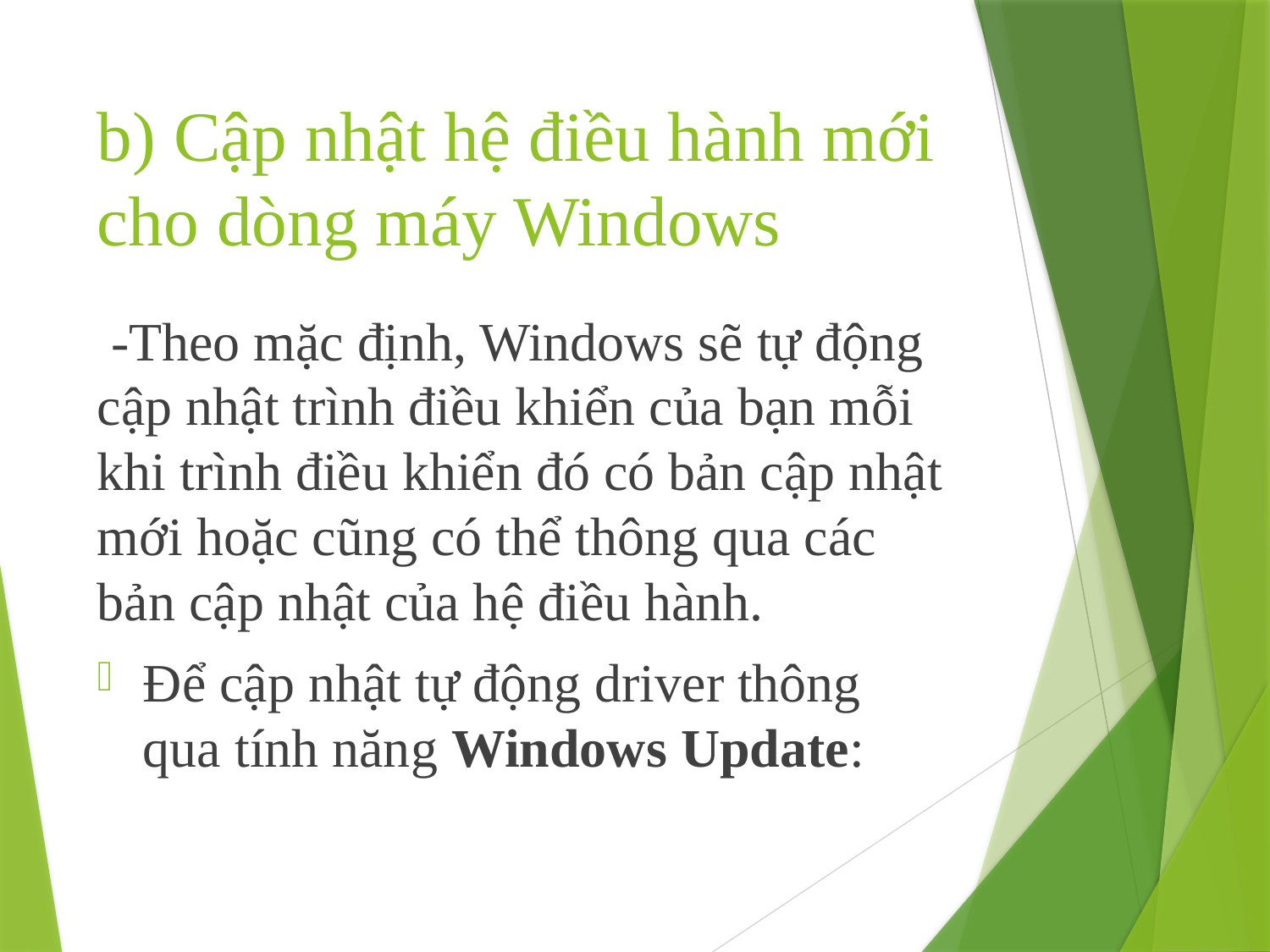

# b) Cập nhật hệ điều hành mới cho dòng máy Windows
 -Theo mặc định, Windows sẽ tự động cập nhật trình điều khiển của bạn mỗi khi trình điều khiển đó có bản cập nhật mới hoặc cũng có thể thông qua các bản cập nhật của hệ điều hành.
Để cập nhật tự động driver thông qua tính năng Windows Update: